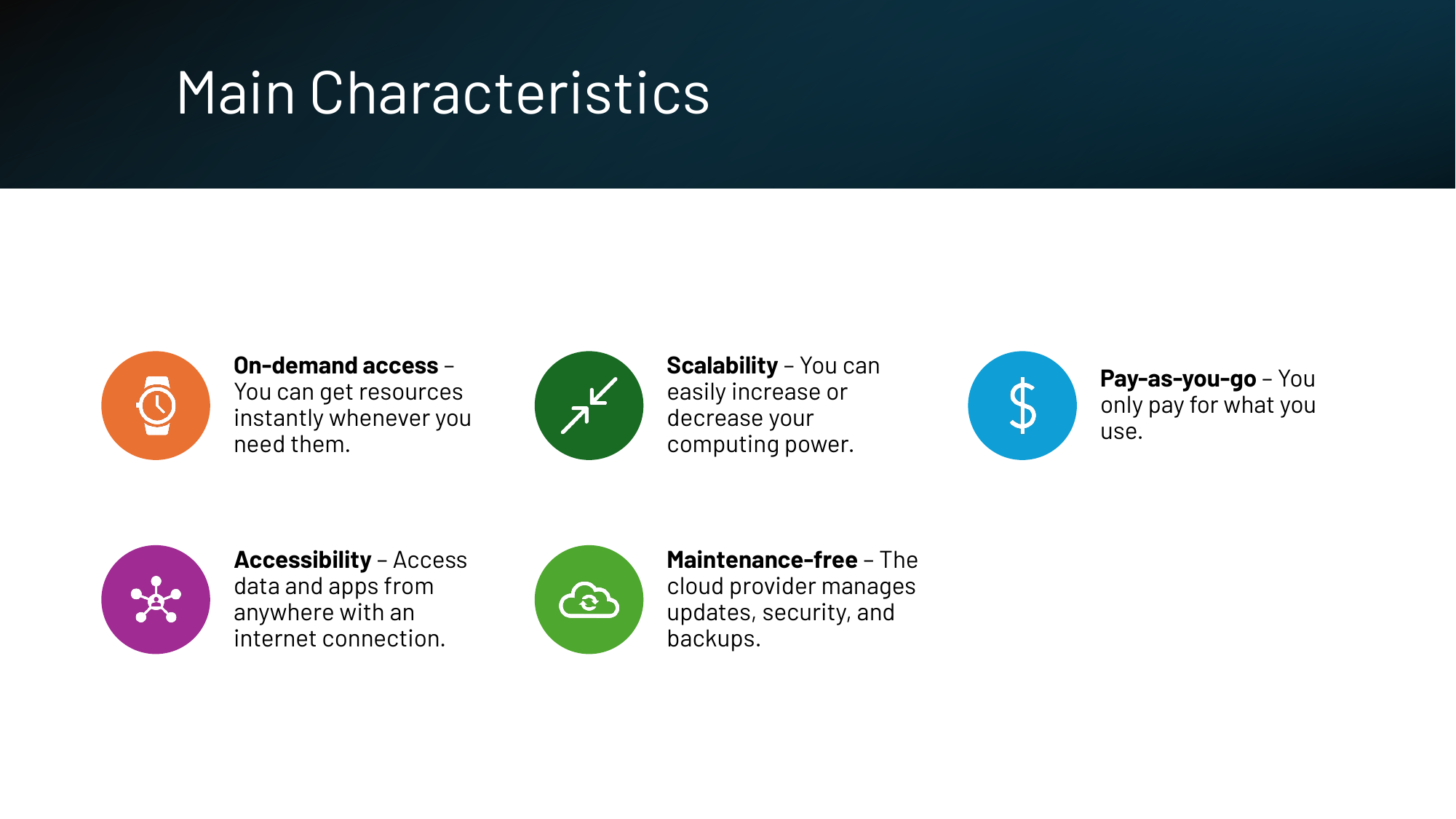

# Main Characteristics
On-demand access – You can get resources instantly whenever you need them.
Scalability – You can easily increase or decrease your computing power.
Pay-as-you-go – You only pay for what you use.
Accessibility – Access data and apps from anywhere with an internet connection.
Maintenance-free – The cloud provider manages updates, security, and backups.